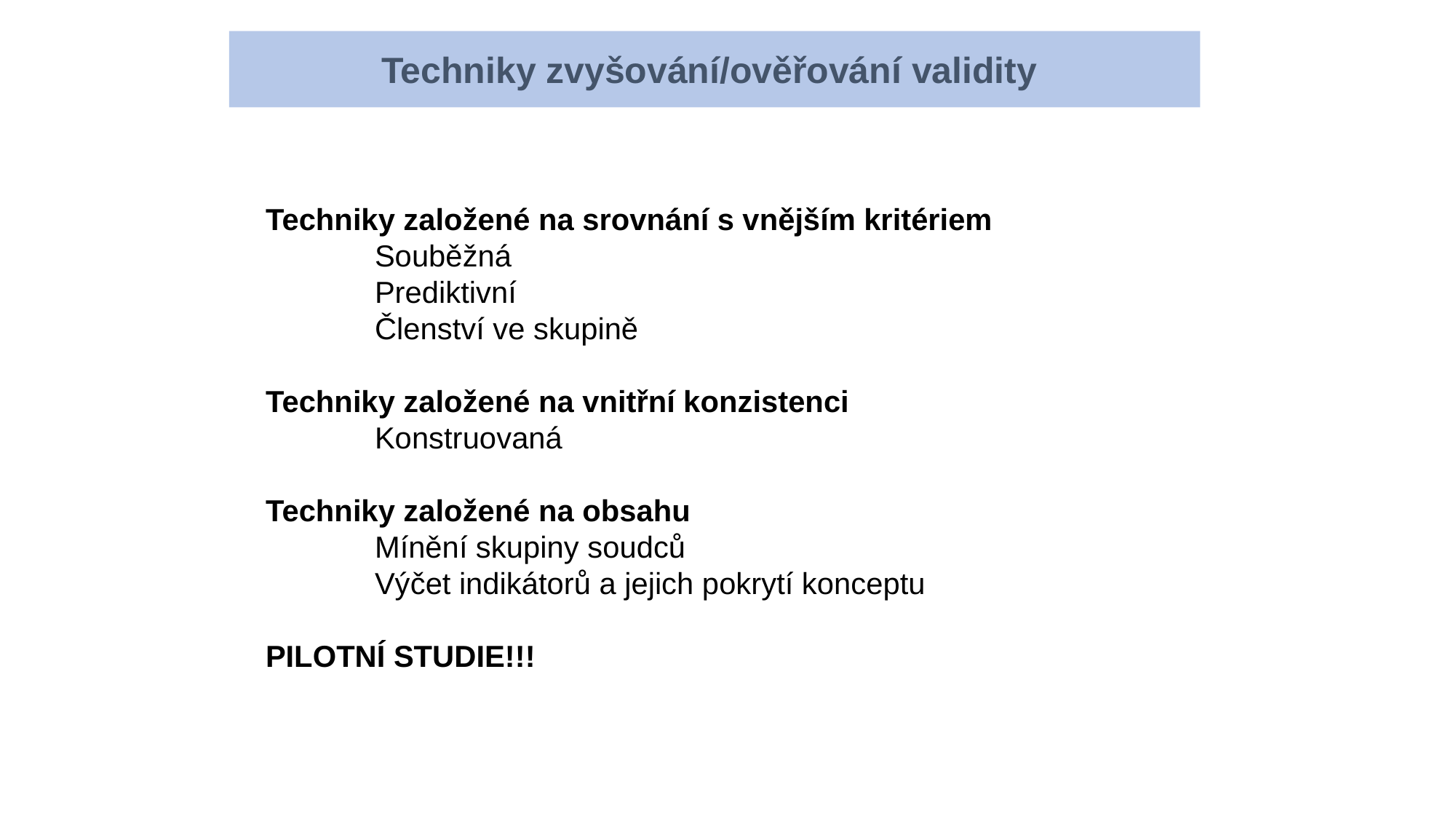

Techniky zvyšování/ověřování validity
Techniky založené na srovnání s vnějším kritériem
	Souběžná
	Prediktivní
	Členství ve skupině

Techniky založené na vnitřní konzistenci
	Konstruovaná

Techniky založené na obsahu
	Mínění skupiny soudců
	Výčet indikátorů a jejich pokrytí konceptu

PILOTNÍ STUDIE!!!